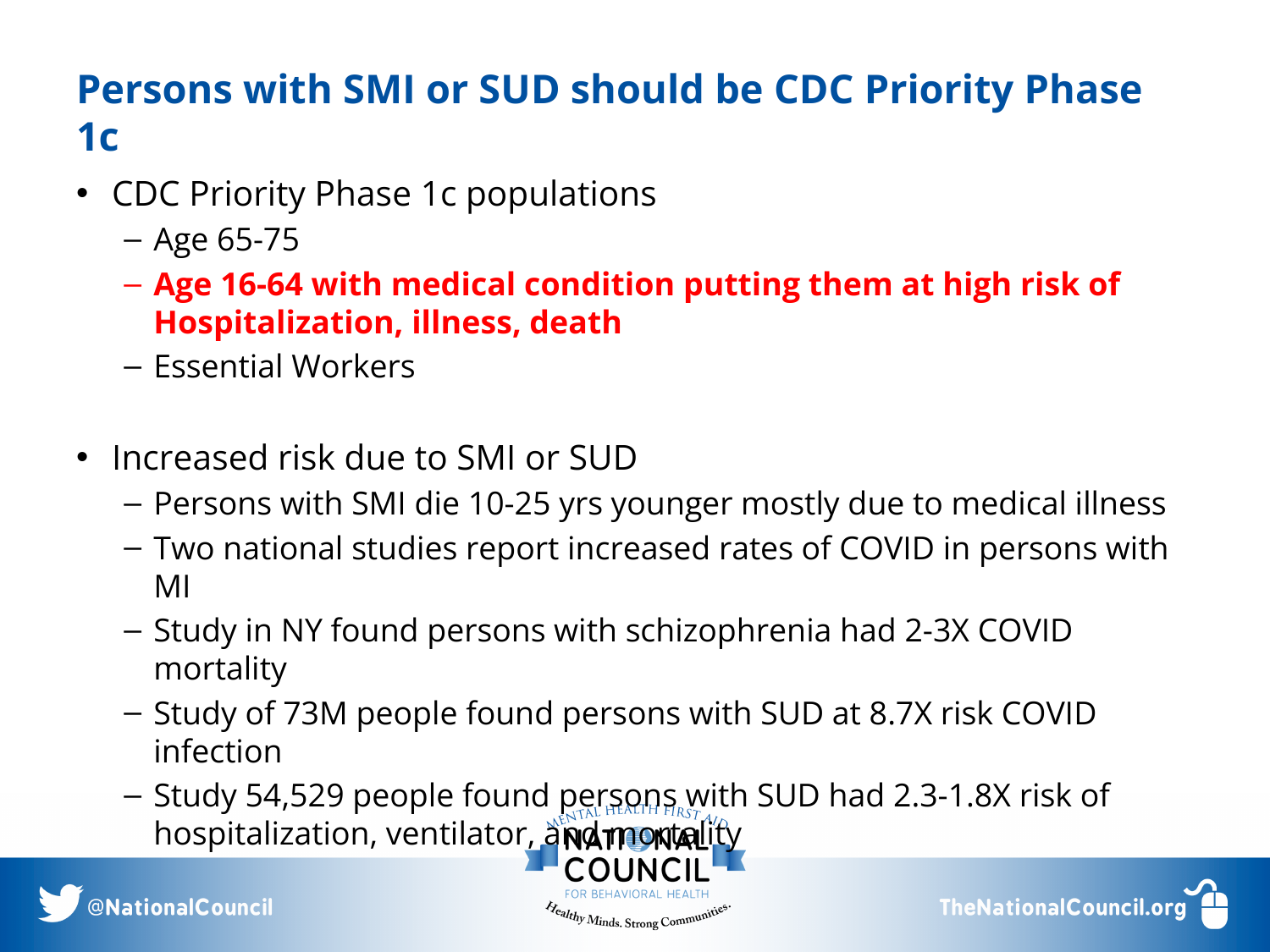

# Persons with SMI or SUD should be CDC Priority Phase 1c
CDC Priority Phase 1c populations
Age 65-75
Age 16-64 with medical condition putting them at high risk of Hospitalization, illness, death
Essential Workers

Increased risk due to SMI or SUD
Persons with SMI die 10-25 yrs younger mostly due to medical illness
Two national studies report increased rates of COVID in persons with MI
Study in NY found persons with schizophrenia had 2-3X COVID mortality
Study of 73M people found persons with SUD at 8.7X risk COVID infection
Study 54,529 people found persons with SUD had 2.3-1.8X risk of hospitalization, ventilator, and mortality